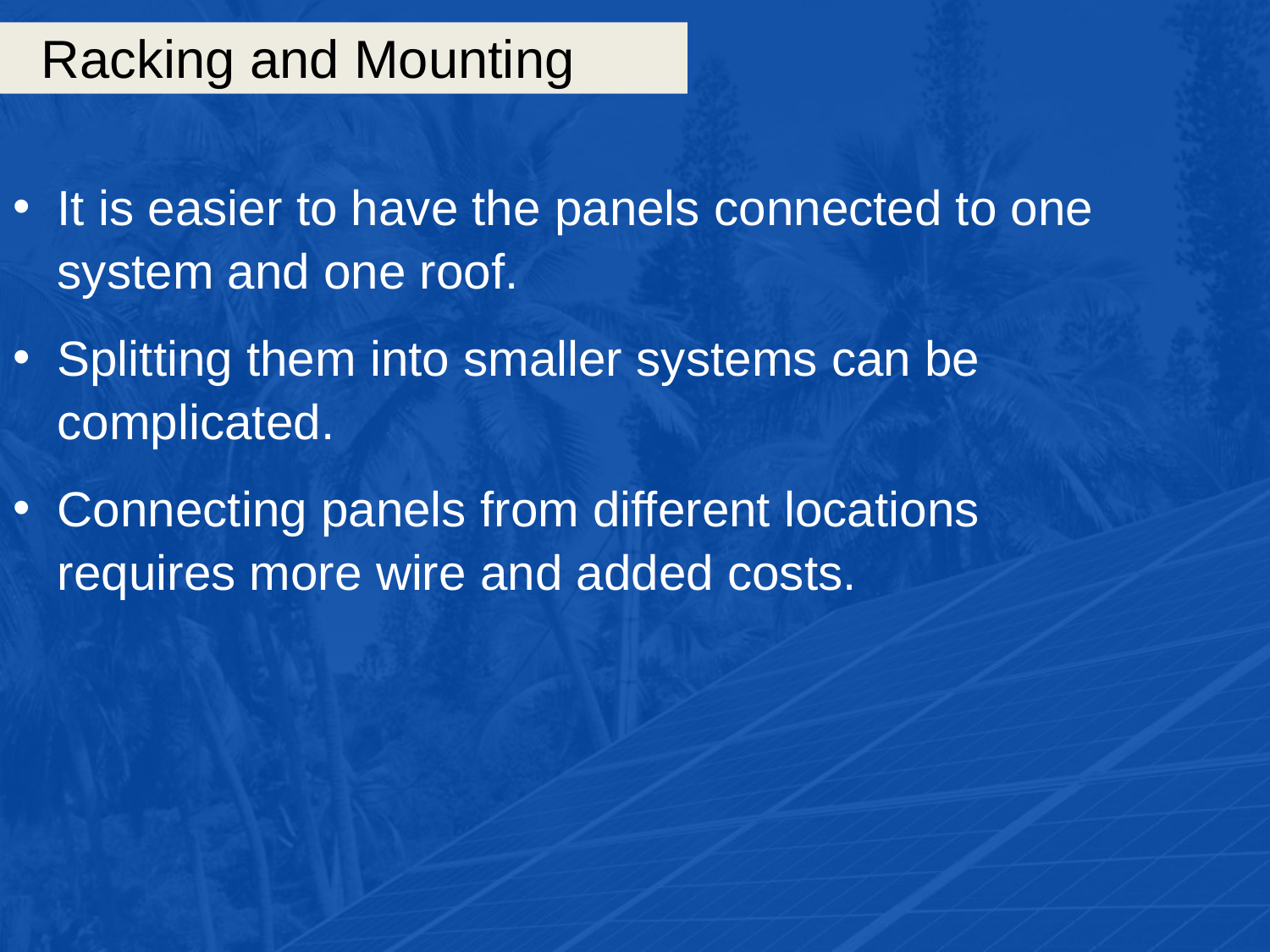

# Racking and Mounting
It is easier to have the panels connected to one system and one roof.
Splitting them into smaller systems can be complicated.
Connecting panels from different locations requires more wire and added costs.